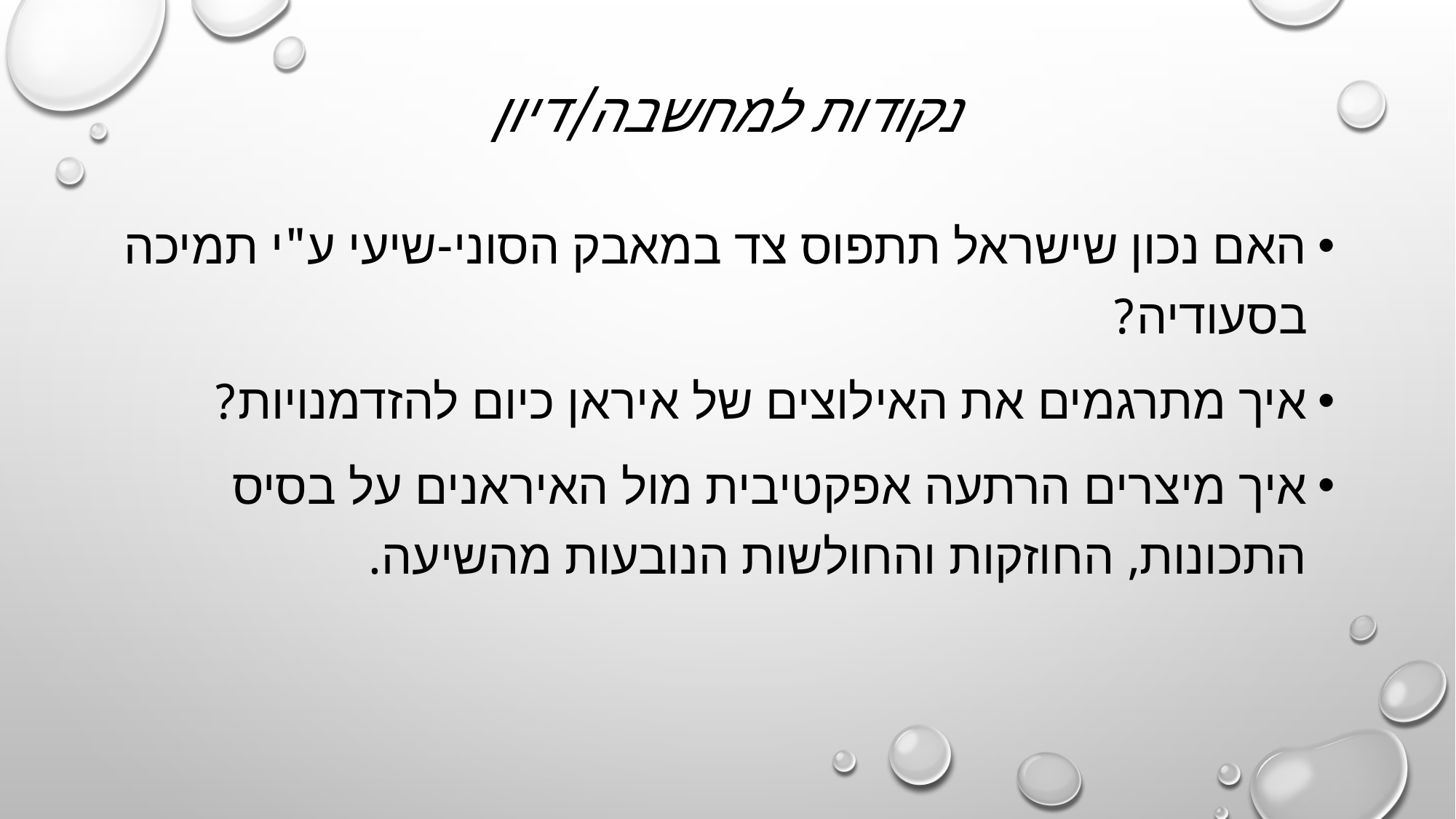

# נקודות למחשבה/דיון
האם נכון שישראל תתפוס צד במאבק הסוני-שיעי ע"י תמיכה בסעודיה?
איך מתרגמים את האילוצים של איראן כיום להזדמנויות?
איך מיצרים הרתעה אפקטיבית מול האיראנים על בסיס התכונות, החוזקות והחולשות הנובעות מהשיעה.